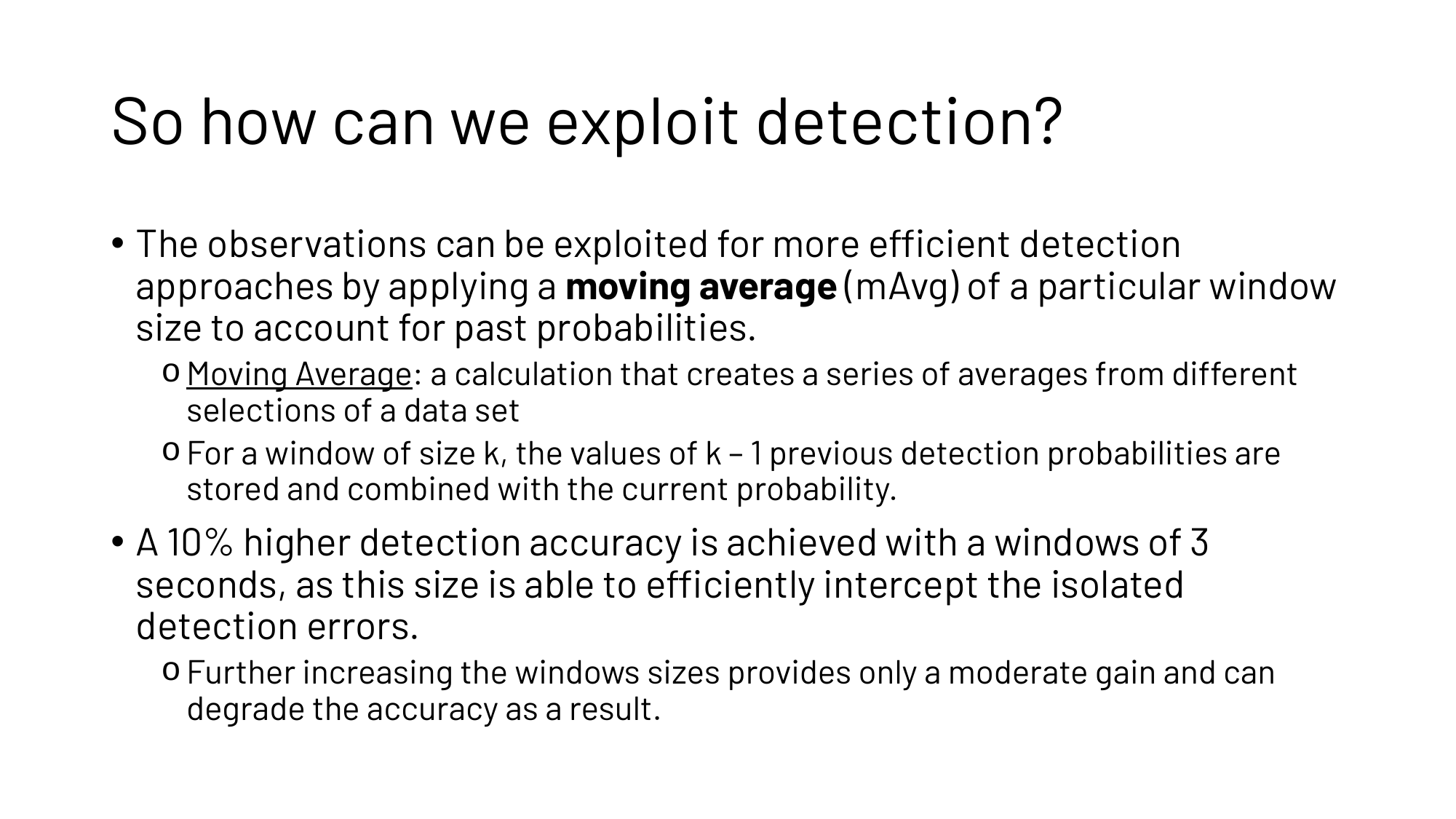

# So how can we exploit detection?
The observations can be exploited for more efficient detection approaches by applying a moving average (mAvg) of a particular window size to account for past probabilities.
Moving Average: a calculation that creates a series of averages from different selections of a data set
For a window of size k, the values of k – 1 previous detection probabilities are stored and combined with the current probability.
A 10% higher detection accuracy is achieved with a windows of 3 seconds, as this size is able to efficiently intercept the isolated detection errors.
Further increasing the windows sizes provides only a moderate gain and can degrade the accuracy as a result.